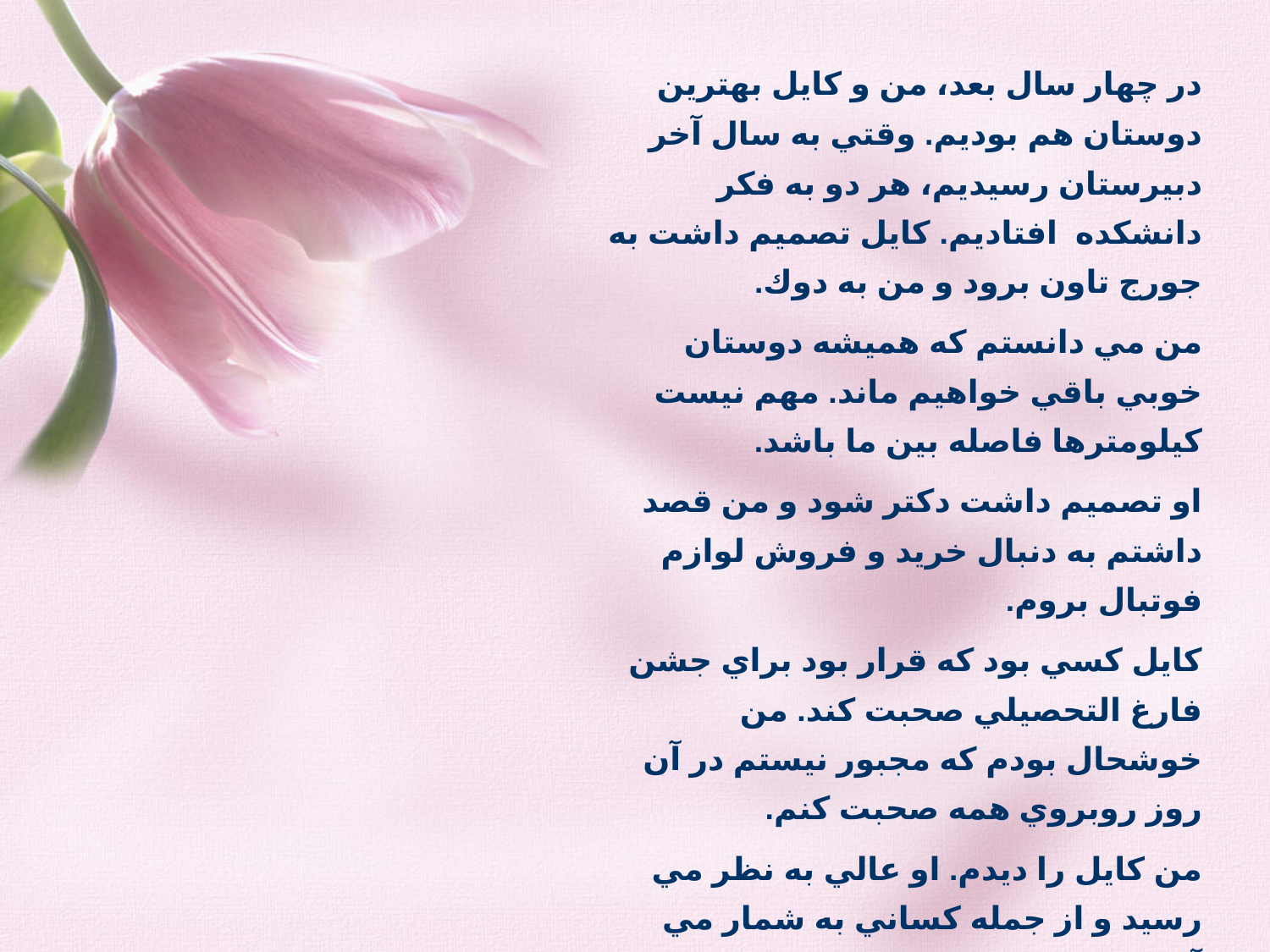

در چهار سال بعد، من و كايل بهترين دوستان هم بوديم. وقتي به سال آخر دبيرستان رسيديم، هر دو به فكر دانشكده  افتاديم. كايل تصميم داشت به جورج تاون برود و من به دوك.
من مي دانستم كه هميشه دوستان خوبي باقي خواهيم ماند. مهم نيست كيلومترها فاصله بين ما باشد.
او تصميم داشت دكتر شود و من قصد داشتم به دنبال خريد و فروش لوازم فوتبال بروم.
كايل كسي بود كه قرار بود براي جشن فارغ التحصيلي صحبت كند. من خوشحال بودم كه مجبور نيستم در آن روز روبروي همه صحبت كنم.
من كايل را ديدم. او عالي به نظر مي رسيد و از جمله كساني به شمار مي آمد كه توانسته اند خود را در دوران دبيرستان پيدا كنند.